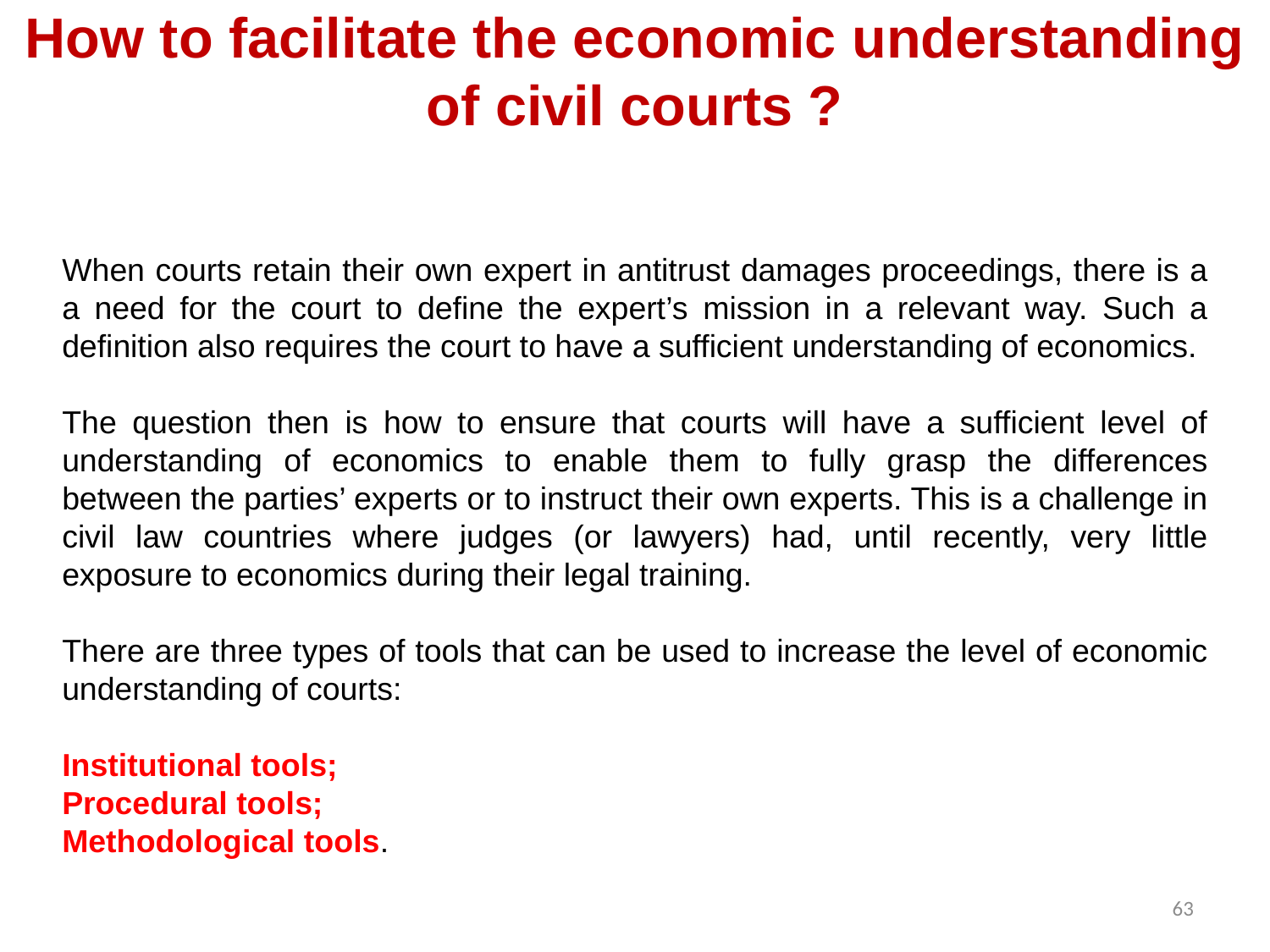

# How to facilitate the economic understanding of civil courts ?
When courts retain their own expert in antitrust damages proceedings, there is a a need for the court to define the expert’s mission in a relevant way. Such a definition also requires the court to have a sufficient understanding of economics.

The question then is how to ensure that courts will have a sufficient level of understanding of economics to enable them to fully grasp the differences between the parties’ experts or to instruct their own experts. This is a challenge in civil law countries where judges (or lawyers) had, until recently, very little exposure to economics during their legal training.

There are three types of tools that can be used to increase the level of economic understanding of courts:

Institutional tools;
Procedural tools;
Methodological tools.

63